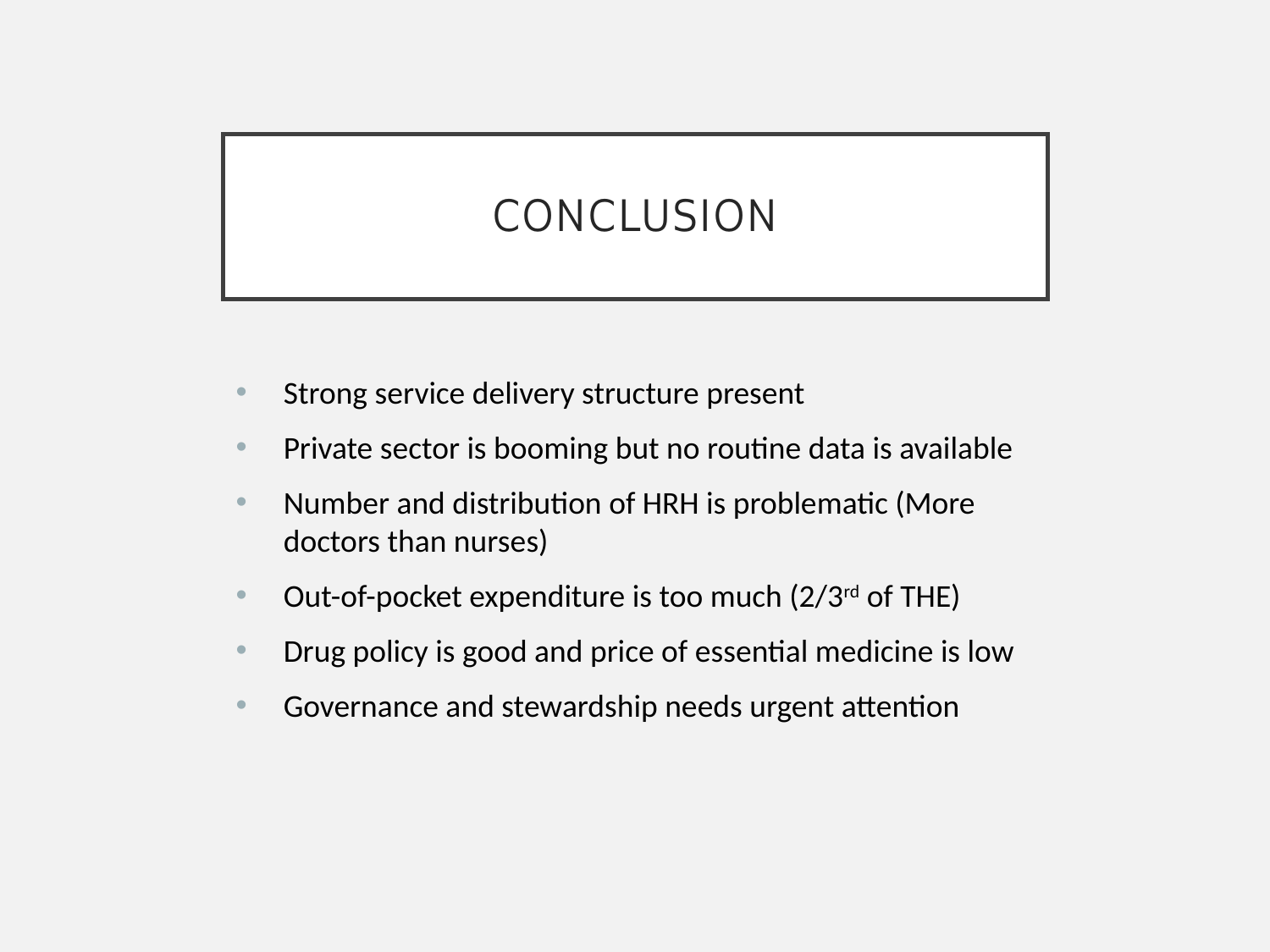

# Conclusion
Strong service delivery structure present
Private sector is booming but no routine data is available
Number and distribution of HRH is problematic (More doctors than nurses)
Out-of-pocket expenditure is too much (2/3rd of THE)
Drug policy is good and price of essential medicine is low
Governance and stewardship needs urgent attention